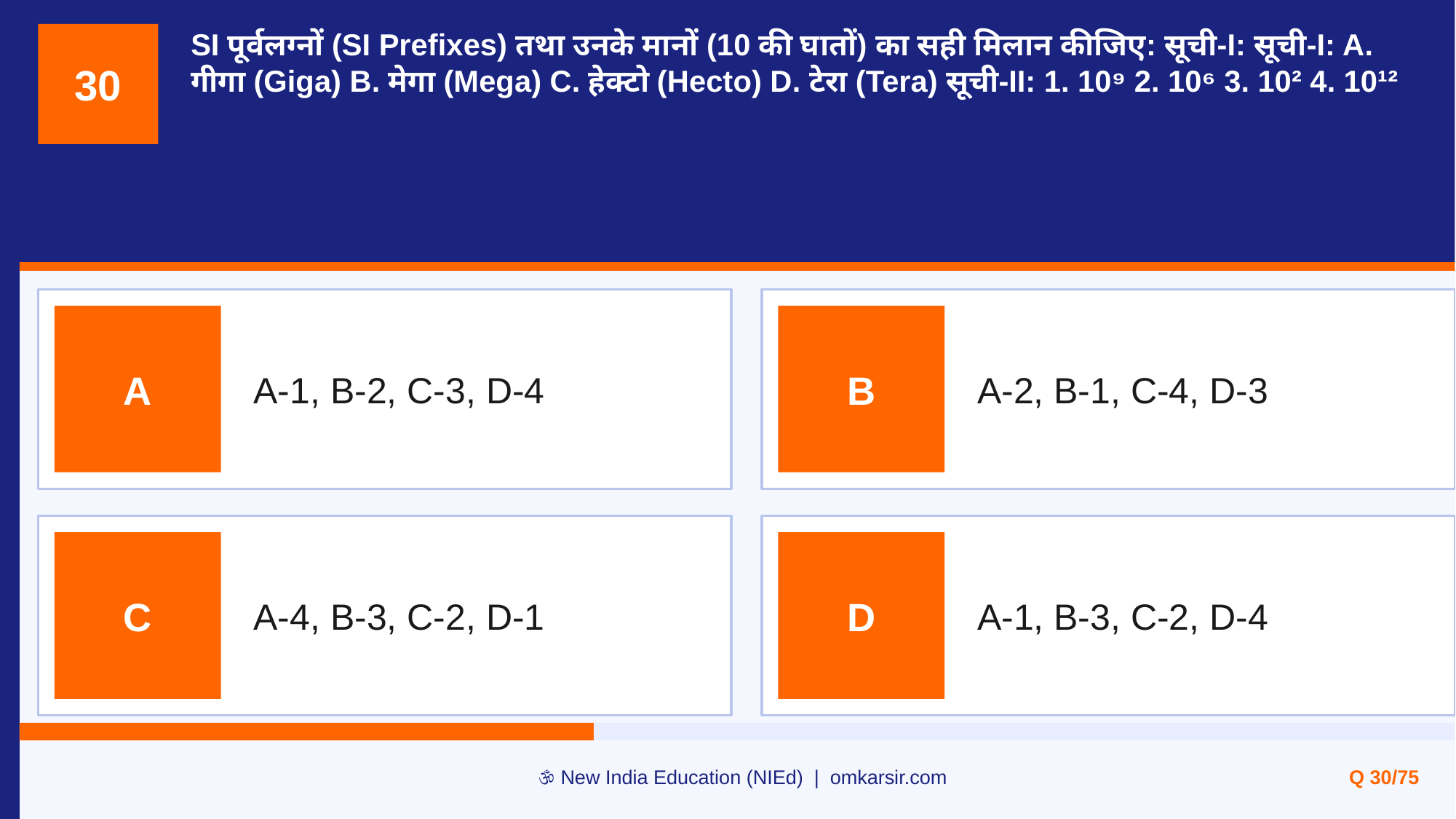

SI पूर्वलग्नों (SI Prefixes) तथा उनके मानों (10 की घातों) का सही मिलान कीजिए: सूची-I: सूची-I: A. गीगा (Giga) B. मेगा (Mega) C. हेक्टो (Hecto) D. टेरा (Tera) सूची-II: 1. 10⁹ 2. 10⁶ 3. 10² 4. 10¹²
30

A-1, B-2, C-3, D-4
A-2, B-1, C-4, D-3
A
B

A-4, B-3, C-2, D-1
A-1, B-3, C-2, D-4
C
D

🕉️ New India Education (NIEd)  |  omkarsir.com
Q 30/75